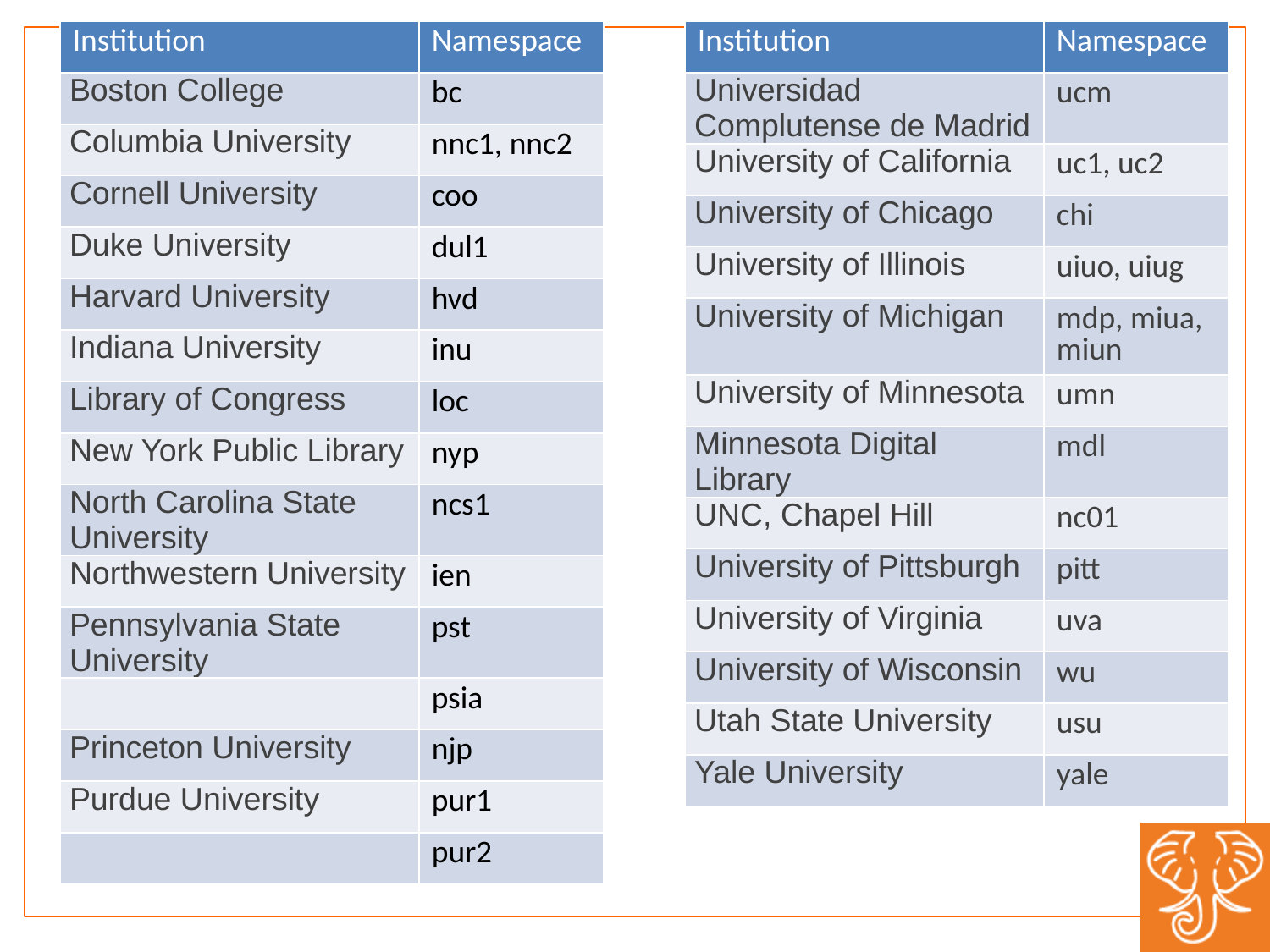

| Institution | Namespace |
| --- | --- |
| Boston College | bc |
| Columbia University | nnc1, nnc2 |
| Cornell University | coo |
| Duke University | dul1 |
| Harvard University | hvd |
| Indiana University | inu |
| Library of Congress | loc |
| New York Public Library | nyp |
| North Carolina State University | ncs1 |
| Northwestern University | ien |
| Pennsylvania State University | pst |
|  | psia |
| Princeton University | njp |
| Purdue University | pur1 |
|  | pur2 |
| Institution | Namespace |
| --- | --- |
| Universidad Complutense de Madrid | ucm |
| University of California | uc1, uc2 |
| University of Chicago | chi |
| University of Illinois | uiuo, uiug |
| University of Michigan | mdp, miua, miun |
| University of Minnesota | umn |
| Minnesota Digital Library | mdl |
| UNC, Chapel Hill | nc01 |
| University of Pittsburgh | pitt |
| University of Virginia | uva |
| University of Wisconsin | wu |
| Utah State University | usu |
| Yale University | yale |